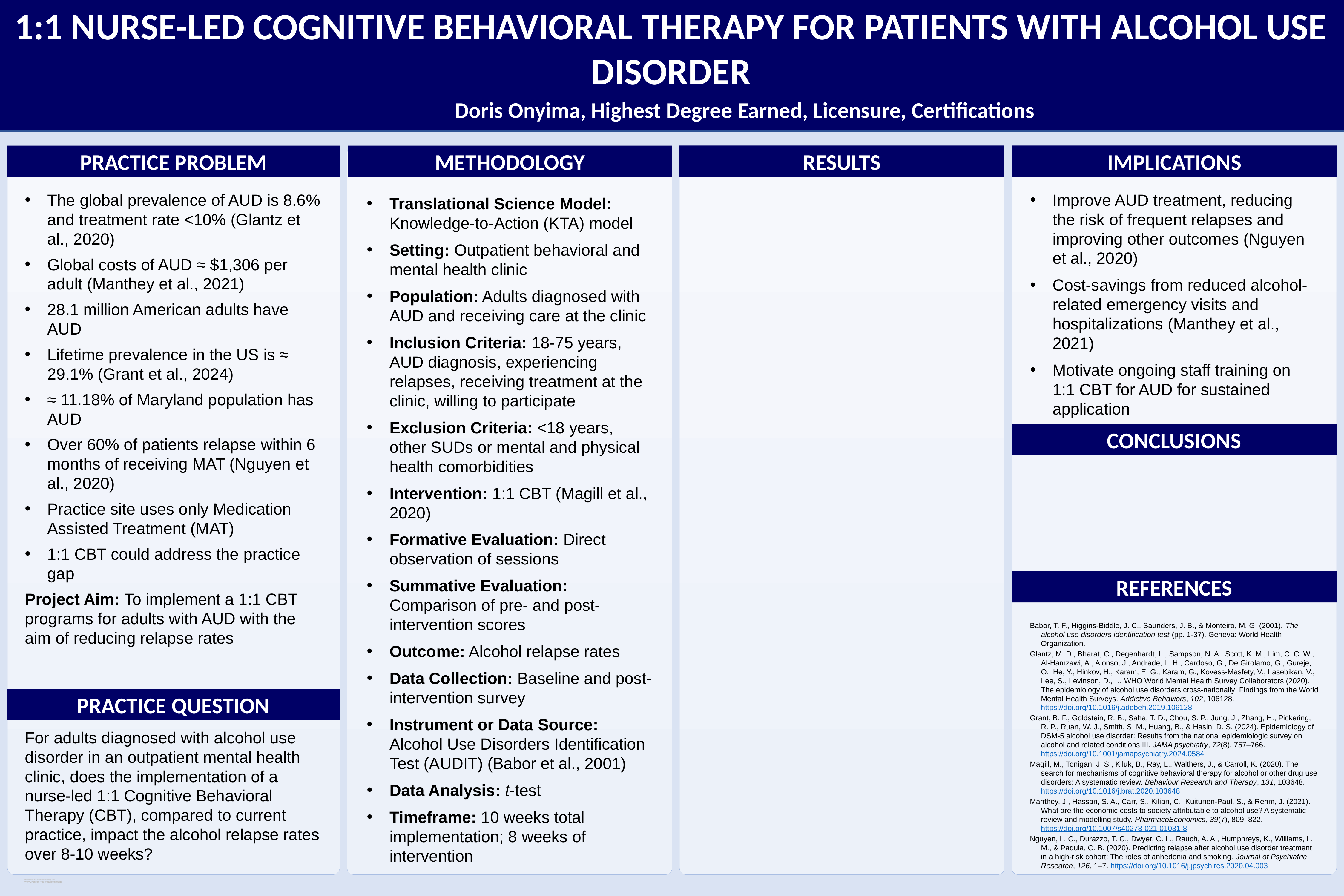

1:1 NURSE-LED COGNITIVE BEHAVIORAL THERAPY FOR PATIENTS WITH ALCOHOL USE DISORDER
Doris Onyima, Highest Degree Earned, Licensure, Certifications
PRACTICE PROBLEM
METHODOLOGY
RESULTS
IMPLICATIONS
The global prevalence of AUD is 8.6% and treatment rate <10% (Glantz et al., 2020)
Global costs of AUD ≈ $1,306 per adult (Manthey et al., 2021)
28.1 million American adults have AUD
Lifetime prevalence in the US is ≈ 29.1% (Grant et al., 2024)
≈ 11.18% of Maryland population has AUD
Over 60% of patients relapse within 6 months of receiving MAT (Nguyen et al., 2020)
Practice site uses only Medication Assisted Treatment (MAT)
1:1 CBT could address the practice gap
Project Aim: To implement a 1:1 CBT programs for adults with AUD with the aim of reducing relapse rates
Improve AUD treatment, reducing the risk of frequent relapses and improving other outcomes (Nguyen et al., 2020)
Cost-savings from reduced alcohol-related emergency visits and hospitalizations (Manthey et al., 2021)
Motivate ongoing staff training on 1:1 CBT for AUD for sustained application

Translational Science Model: Knowledge-to-Action (KTA) model
Setting: Outpatient behavioral and mental health clinic
Population: Adults diagnosed with AUD and receiving care at the clinic
Inclusion Criteria: 18-75 years, AUD diagnosis, experiencing relapses, receiving treatment at the clinic, willing to participate
Exclusion Criteria: <18 years, other SUDs or mental and physical health comorbidities
Intervention: 1:1 CBT (Magill et al., 2020)
Formative Evaluation: Direct observation of sessions
Summative Evaluation: Comparison of pre- and post-intervention scores
Outcome: Alcohol relapse rates
Data Collection: Baseline and post-intervention survey
Instrument or Data Source: Alcohol Use Disorders Identification Test (AUDIT) (Babor et al., 2001)
Data Analysis: t-test
Timeframe: 10 weeks total implementation; 8 weeks of intervention
CONCLUSIONS

REFERENCES
Babor, T. F., Higgins-Biddle, J. C., Saunders, J. B., & Monteiro, M. G. (2001). The alcohol use disorders identification test (pp. 1-37). Geneva: World Health Organization.
Glantz, M. D., Bharat, C., Degenhardt, L., Sampson, N. A., Scott, K. M., Lim, C. C. W., Al-Hamzawi, A., Alonso, J., Andrade, L. H., Cardoso, G., De Girolamo, G., Gureje, O., He, Y., Hinkov, H., Karam, E. G., Karam, G., Kovess-Masfety, V., Lasebikan, V., Lee, S., Levinson, D., … WHO World Mental Health Survey Collaborators (2020). The epidemiology of alcohol use disorders cross-nationally: Findings from the World Mental Health Surveys. Addictive Behaviors, 102, 106128. https://doi.org/10.1016/j.addbeh.2019.106128
Grant, B. F., Goldstein, R. B., Saha, T. D., Chou, S. P., Jung, J., Zhang, H., Pickering, R. P., Ruan, W. J., Smith, S. M., Huang, B., & Hasin, D. S. (2024). Epidemiology of DSM-5 alcohol use disorder: Results from the national epidemiologic survey on alcohol and related conditions III. JAMA psychiatry, 72(8), 757–766. https://doi.org/10.1001/jamapsychiatry.2024.0584
Magill, M., Tonigan, J. S., Kiluk, B., Ray, L., Walthers, J., & Carroll, K. (2020). The search for mechanisms of cognitive behavioral therapy for alcohol or other drug use disorders: A systematic review. Behaviour Research and Therapy, 131, 103648. https://doi.org/10.1016/j.brat.2020.103648
Manthey, J., Hassan, S. A., Carr, S., Kilian, C., Kuitunen-Paul, S., & Rehm, J. (2021). What are the economic costs to society attributable to alcohol use? A systematic review and modelling study. PharmacoEconomics, 39(7), 809–822. https://doi.org/10.1007/s40273-021-01031-8
Nguyen, L. C., Durazzo, T. C., Dwyer, C. L., Rauch, A. A., Humphreys, K., Williams, L. M., & Padula, C. B. (2020). Predicting relapse after alcohol use disorder treatment in a high-risk cohort: The roles of anhedonia and smoking. Journal of Psychiatric Research, 126, 1–7. https://doi.org/10.1016/j.jpsychires.2020.04.003

PRACTICE QUESTION
For adults diagnosed with alcohol use disorder in an outpatient mental health clinic, does the implementation of a nurse-led 1:1 Cognitive Behavioral Therapy (CBT), compared to current practice, impact the alcohol relapse rates over 8-10 weeks?